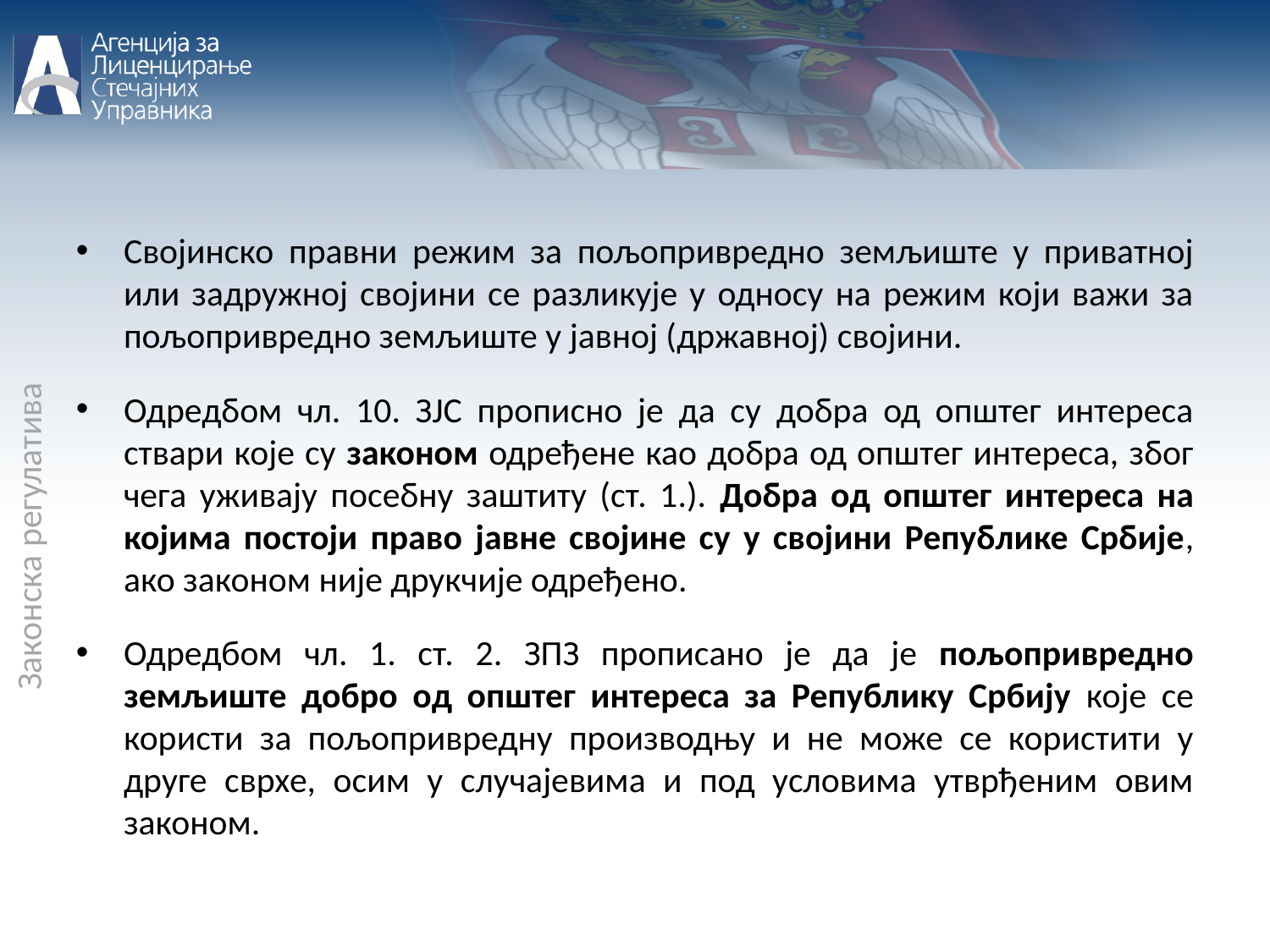

Законска регулатива
Својинско правни режим за пољопривредно земљиште у приватној или задружној својини се разликује у односу на режим који важи за пољопривредно земљиште у јавној (државној) својини.

Одредбом чл. 10. ЗЈС прописно је да су добра од општег интереса ствари које су законом одређене као добра од општег интереса, због чега уживају посебну заштиту (ст. 1.). Добра од општег интереса на којима постоји право јавне својине су у својини Републике Србије, ако законом није друкчије одређено.

Одредбом чл. 1. ст. 2. ЗПЗ прописано је да је пољопривредно земљиште добро од општег интереса за Републику Србију које се користи за пољопривредну производњу и не може се користити у друге сврхе, осим у случајевима и под условима утврђеним овим законом.